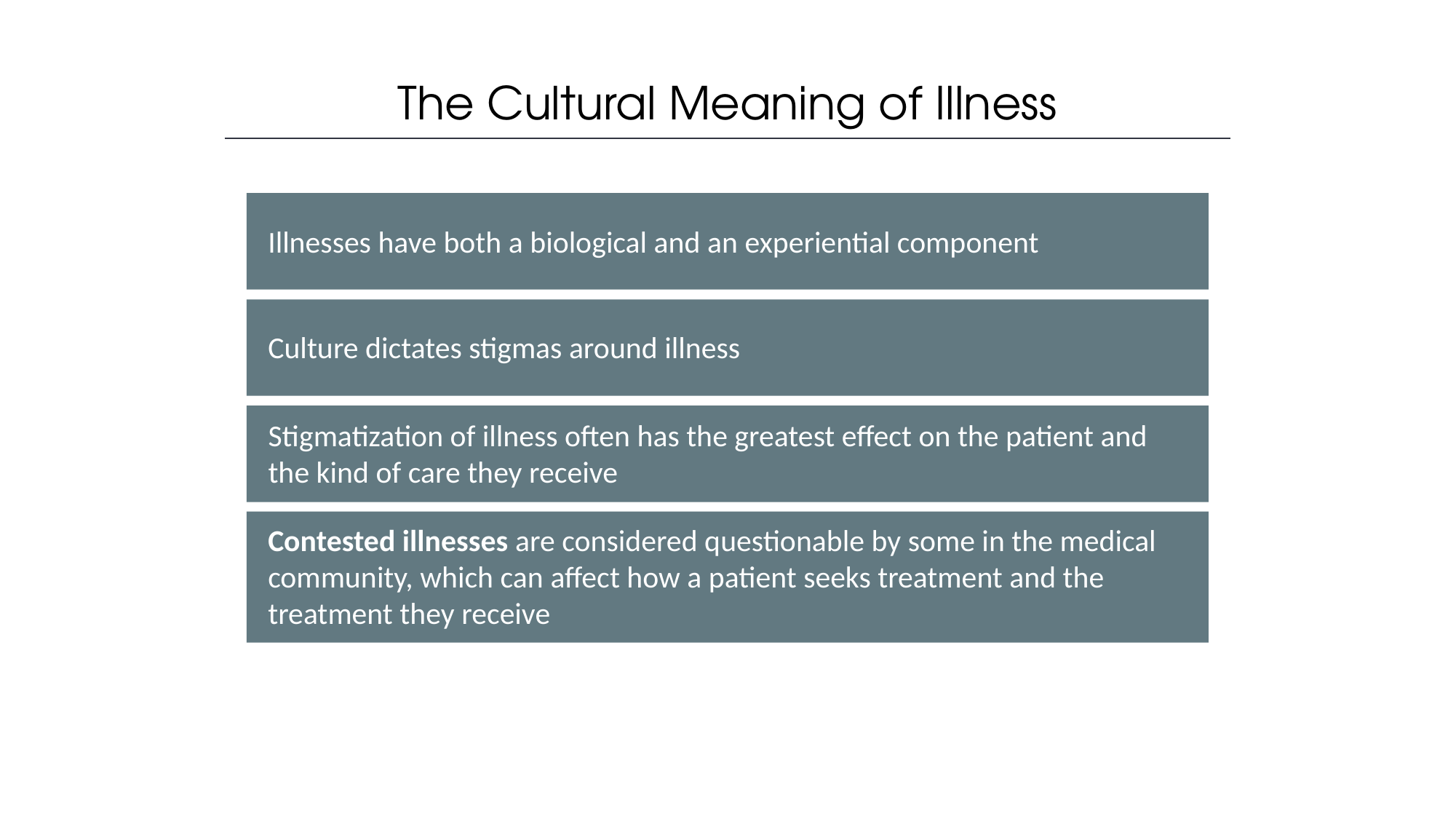

The Cultural Meaning of Illness
HAWKES LEARNING

Illnesses have both a biological and an experiential component

Culture dictates stigmas around illness

Stigmatization of illness often has the greatest effect on the patient and the kind of care they receive

Contested illnesses are considered questionable by some in the medical community, which can affect how a patient seeks treatment and the treatment they receive